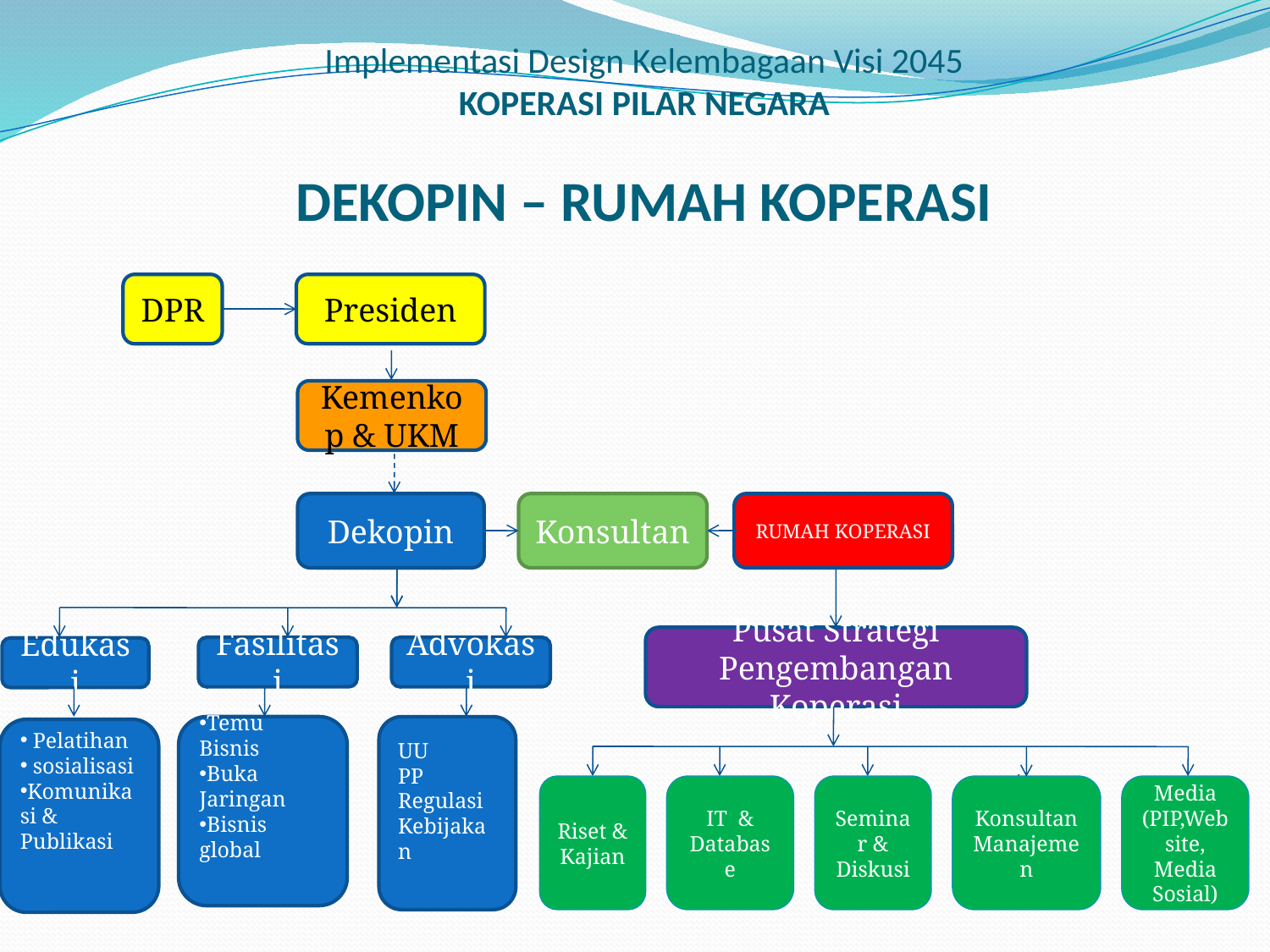

# Implementasi Design Kelembagaan Visi 2045 KOPERASI PILAR NEGARA DEKOPIN – RUMAH KOPERASI
DPR
Presiden

Kemenkop & UKM
Dekopin
Dekopin
Konsultan
RUMAH KOPERASI
Pusat Strategi Pengembangan Koperasi
Fasilitasi
Advokasi
Edukasi
Temu Bisnis
Buka Jaringan
Bisnis global

UU
PP
Regulasi
Kebijakan

 Pelatihan
 sosialisasi
Komunikasi & Publikasi

Riset & Kajian
IT  & Database
Seminar & Diskusi
Konsultan Manajemen
Media (PIP,Website, Media Sosial)